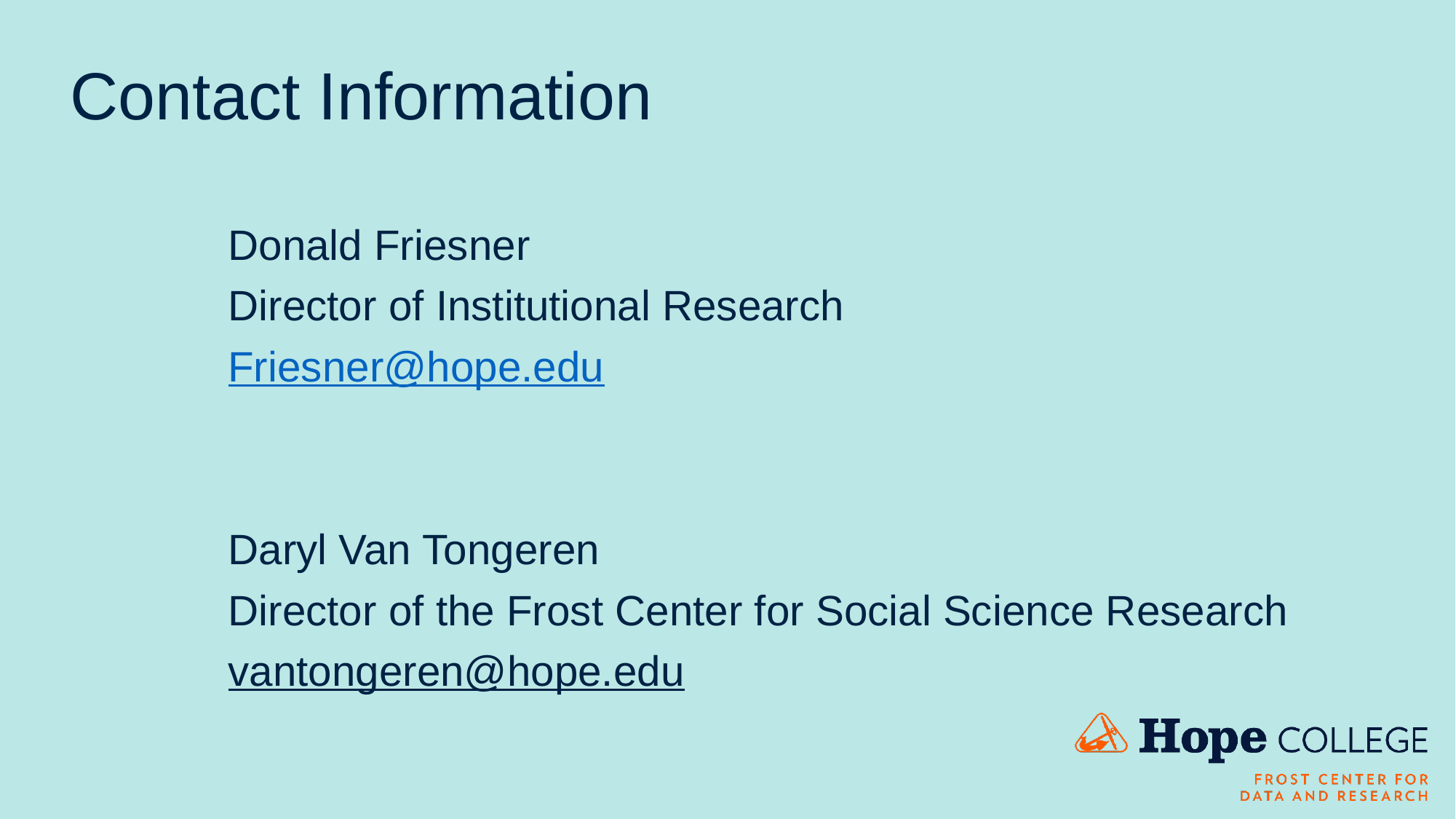

# Contact Information

Donald Friesner
Director of Institutional Research
Friesner@hope.edu

Daryl Van Tongeren
Director of the Frost Center for Social Science Research
vantongeren@hope.edu